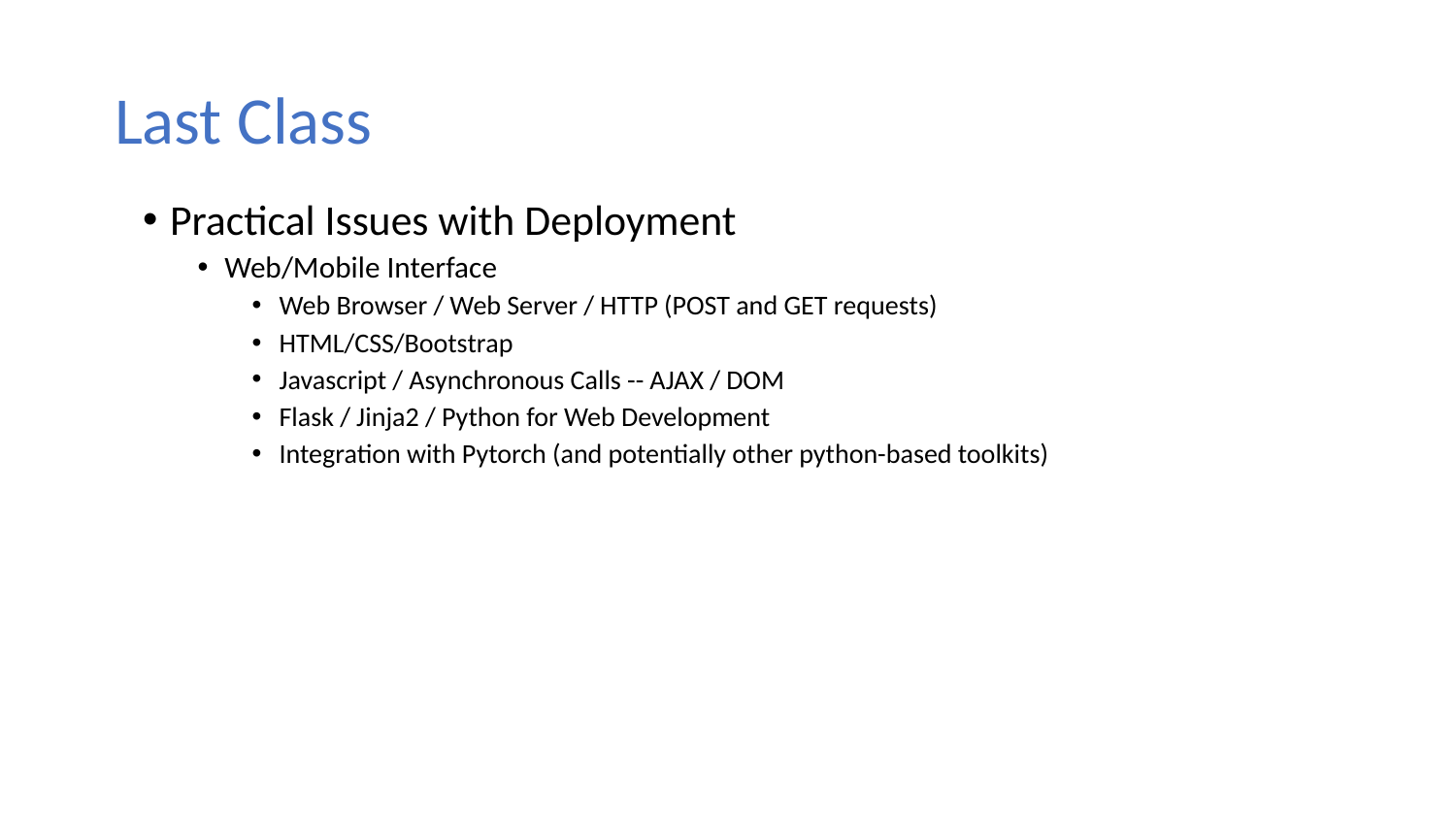

# Last Class
Practical Issues with Deployment
Web/Mobile Interface
Web Browser / Web Server / HTTP (POST and GET requests)
HTML/CSS/Bootstrap
Javascript / Asynchronous Calls -- AJAX / DOM
Flask / Jinja2 / Python for Web Development
Integration with Pytorch (and potentially other python-based toolkits)